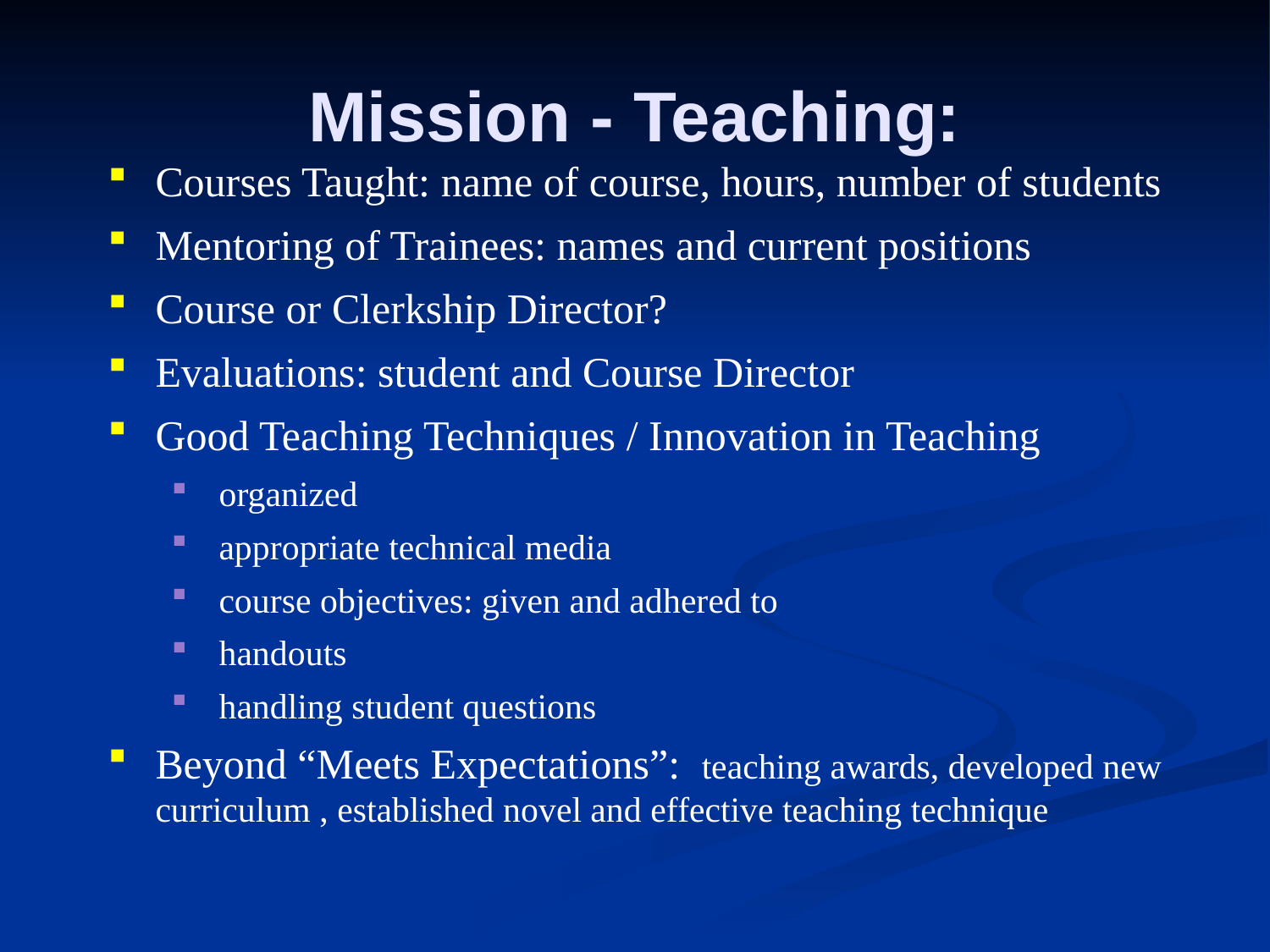

# Mission - Teaching:
Courses Taught: name of course, hours, number of students
Mentoring of Trainees: names and current positions
Course or Clerkship Director?
Evaluations: student and Course Director
Good Teaching Techniques / Innovation in Teaching
organized
appropriate technical media
course objectives: given and adhered to
handouts
handling student questions
Beyond “Meets Expectations”:  teaching awards, developed new curriculum , established novel and effective teaching technique